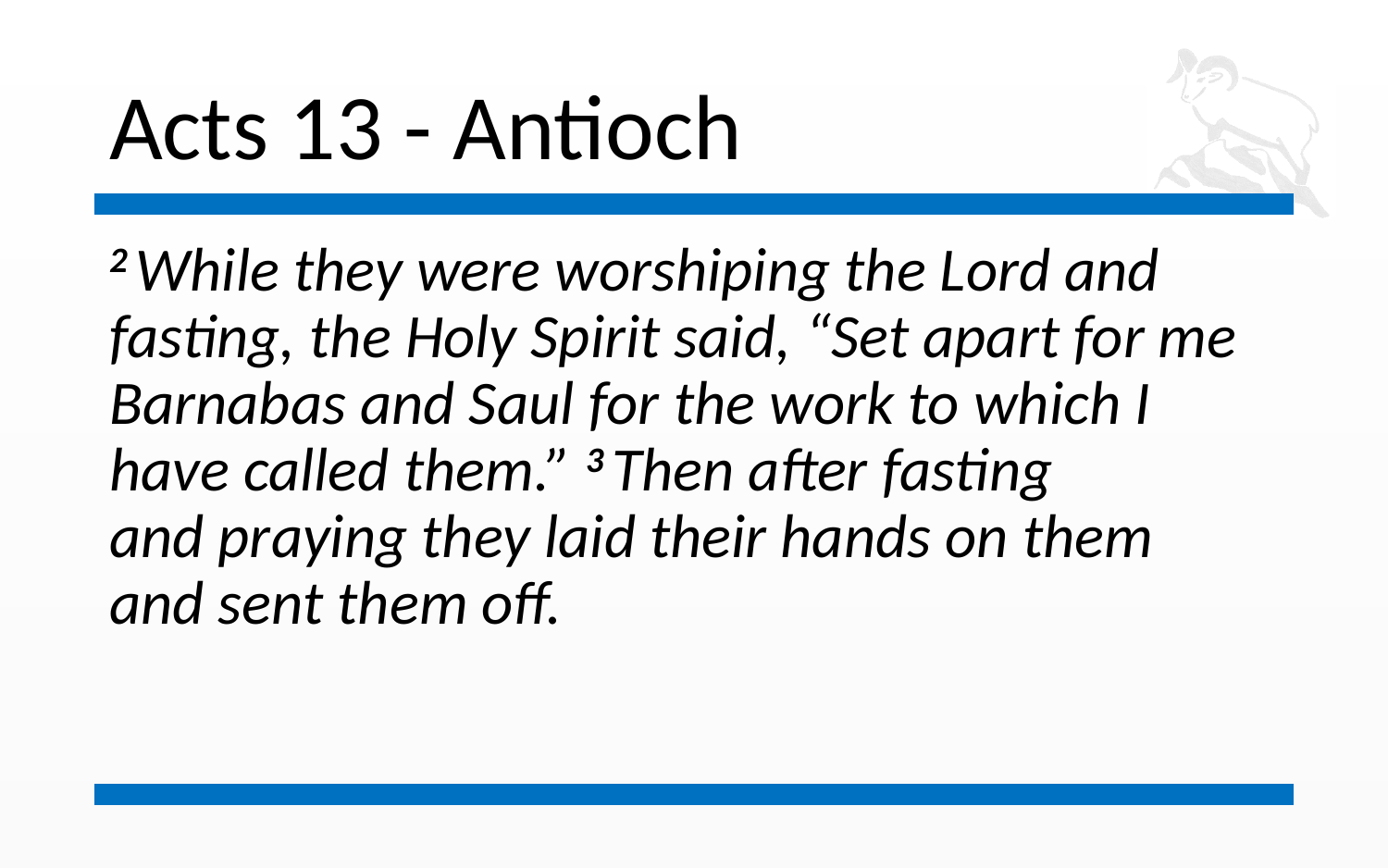

# Acts 13 - Antioch
2 While they were worshiping the Lord and fasting, the Holy Spirit said, “Set apart for me Barnabas and Saul for the work to which I have called them.” 3 Then after fasting and praying they laid their hands on them and sent them off.